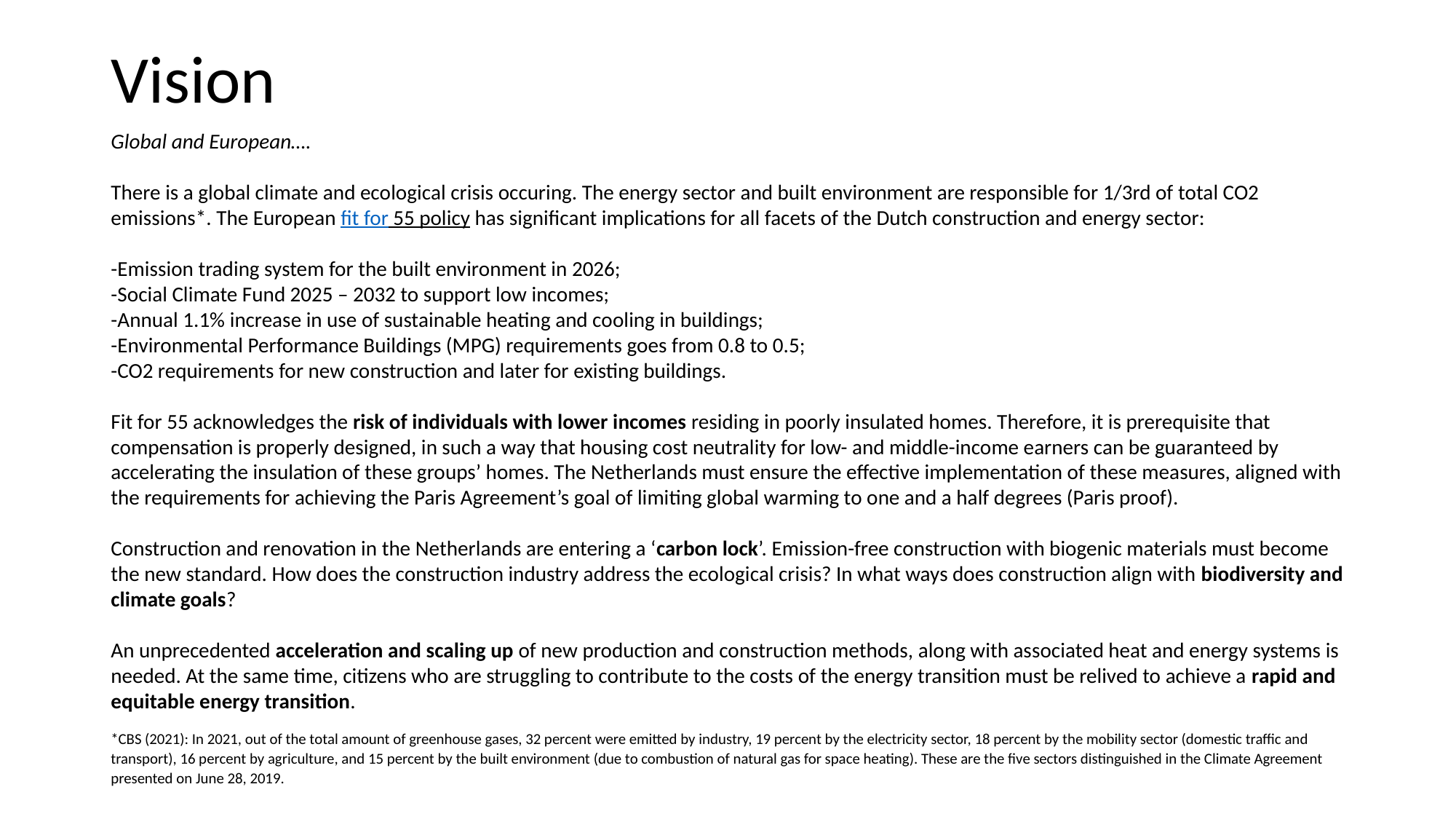

# Vision
Global and European….

There is a global climate and ecological crisis occuring. The energy sector and built environment are responsible for 1/3rd of total CO2 emissions*. The European fit for 55 policy has significant implications for all facets of the Dutch construction and energy sector:

-Emission trading system for the built environment in 2026;
-Social Climate Fund 2025 – 2032 to support low incomes;
-Annual 1.1% increase in use of sustainable heating and cooling in buildings;
-Environmental Performance Buildings (MPG) requirements goes from 0.8 to 0.5;
-CO2 requirements for new construction and later for existing buildings.

Fit for 55 acknowledges the risk of individuals with lower incomes residing in poorly insulated homes. Therefore, it is prerequisite that compensation is properly designed, in such a way that housing cost neutrality for low- and middle-income earners can be guaranteed by accelerating the insulation of these groups’ homes. The Netherlands must ensure the effective implementation of these measures, aligned with the requirements for achieving the Paris Agreement’s goal of limiting global warming to one and a half degrees (Paris proof).

Construction and renovation in the Netherlands are entering a ‘carbon lock’. Emission-free construction with biogenic materials must become the new standard. How does the construction industry address the ecological crisis? In what ways does construction align with biodiversity and climate goals?

An unprecedented acceleration and scaling up of new production and construction methods, along with associated heat and energy systems is needed. At the same time, citizens who are struggling to contribute to the costs of the energy transition must be relived to achieve a rapid and equitable energy transition.
*CBS (2021): In 2021, out of the total amount of greenhouse gases, 32 percent were emitted by industry, 19 percent by the electricity sector, 18 percent by the mobility sector (domestic traffic and transport), 16 percent by agriculture, and 15 percent by the built environment (due to combustion of natural gas for space heating). These are the five sectors distinguished in the Climate Agreement presented on June 28, 2019.